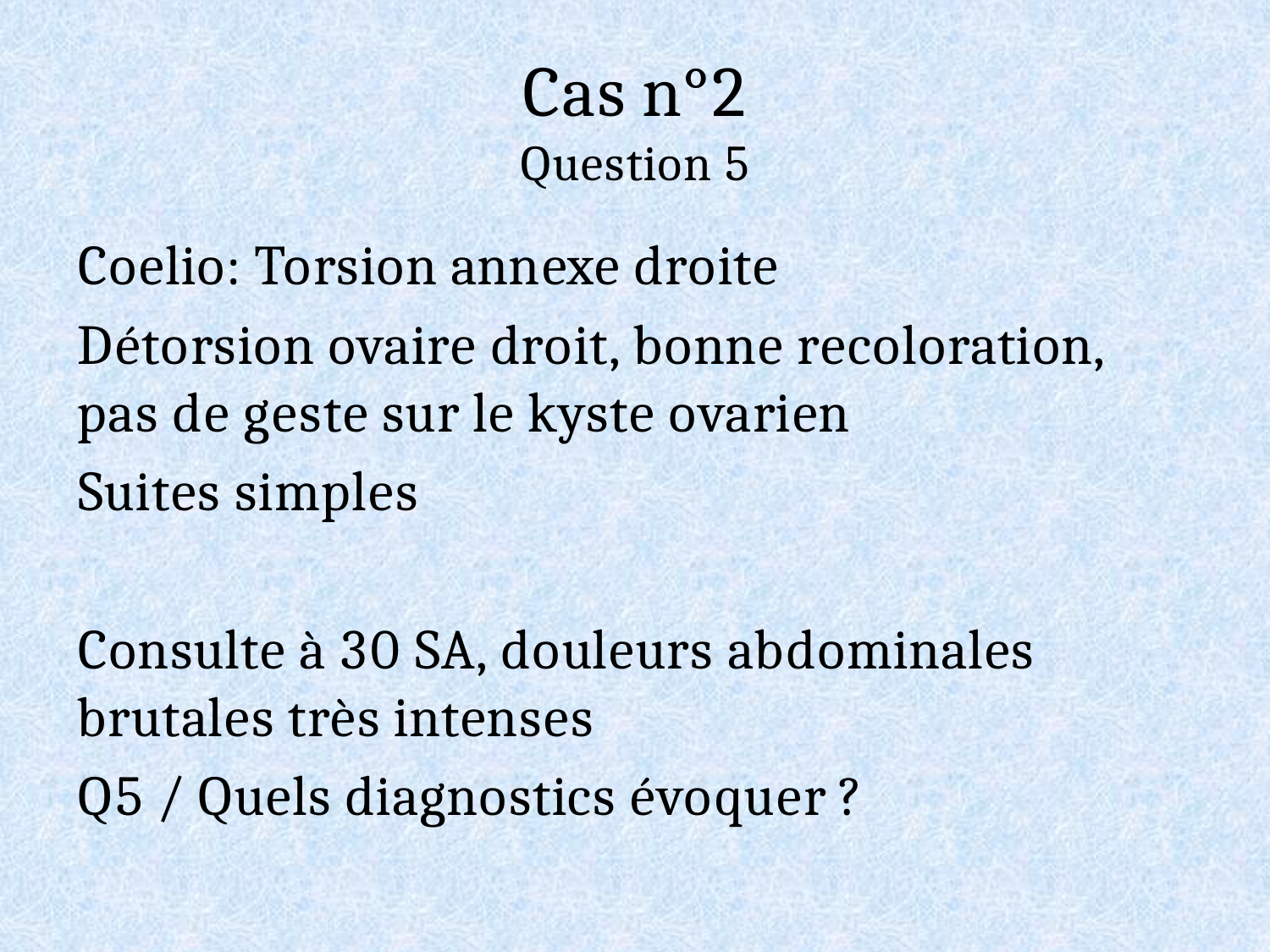

# Cas n°2 Question 5
Coelio: Torsion annexe droite
Détorsion ovaire droit, bonne recoloration, pas de geste sur le kyste ovarien
Suites simples

Consulte à 30 SA, douleurs abdominales brutales très intenses
Q5 / Quels diagnostics évoquer ?